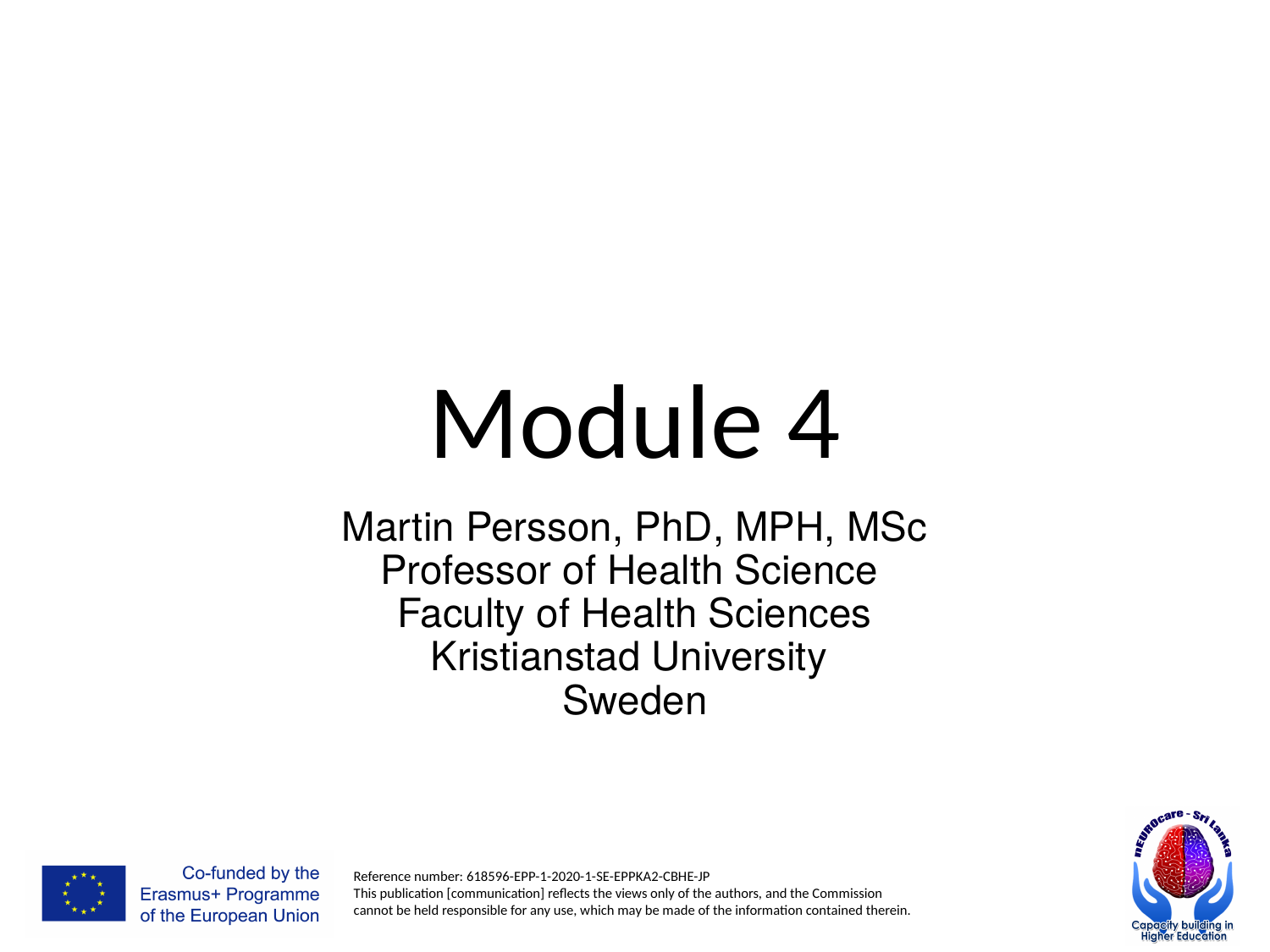

# Module 4
Martin Persson, PhD, MPH, MSc
Professor of Health Science 
Faculty of Health Sciences
Kristianstad University 
Sweden